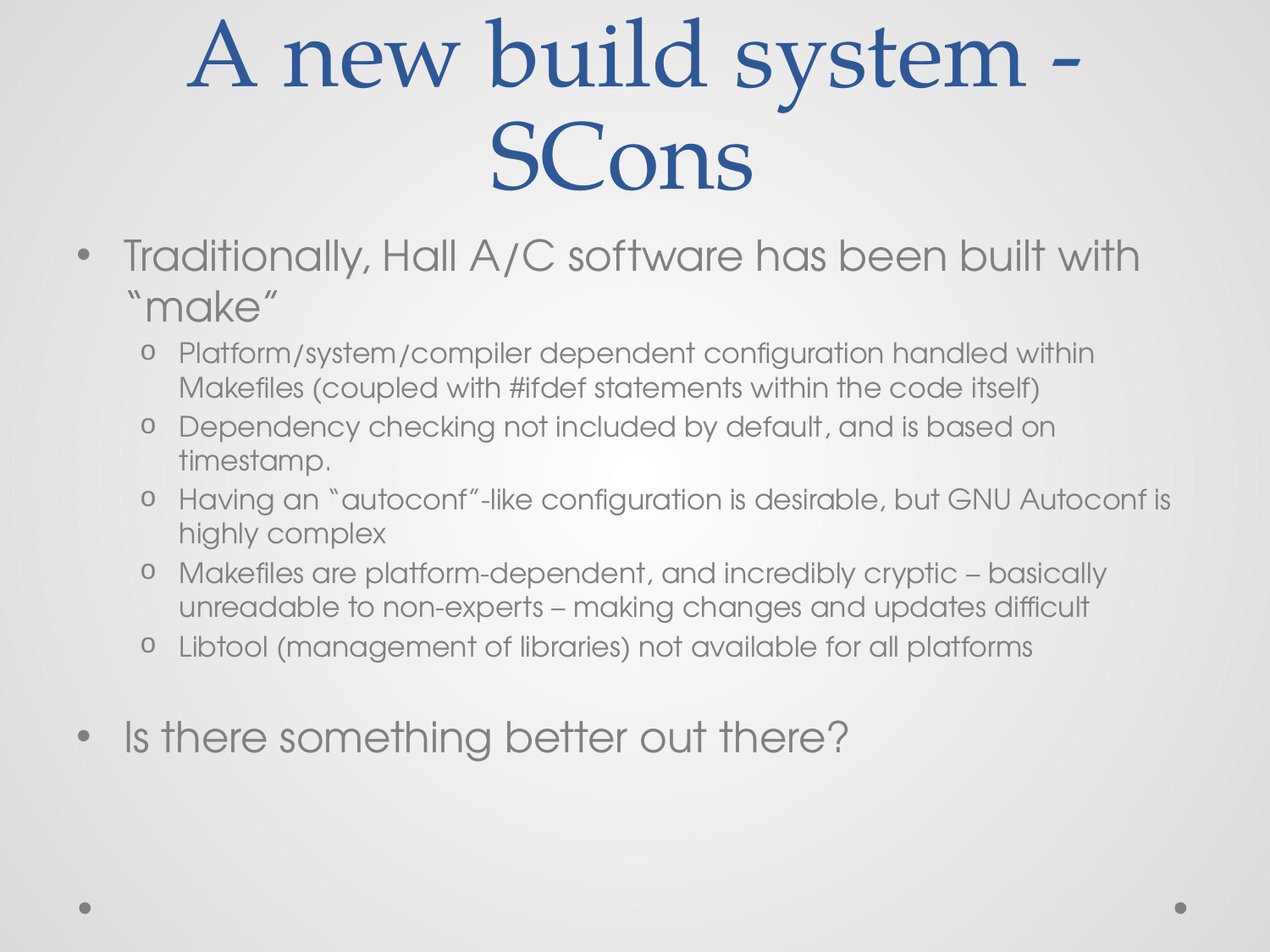

# A new build system - SCons
Traditionally, Hall A/C software has been built with “make”
Platform/system/compiler dependent configuration handled within Makefiles (coupled with #ifdef statements within the code itself)
Dependency checking not included by default, and is based on timestamp.
Having an “autoconf”-like configuration is desirable, but GNU Autoconf is highly complex
Makefiles are platform-dependent, and incredibly cryptic – basically unreadable to non-experts – making changes and updates difficult
Libtool (management of libraries) not available for all platforms

Is there something better out there?